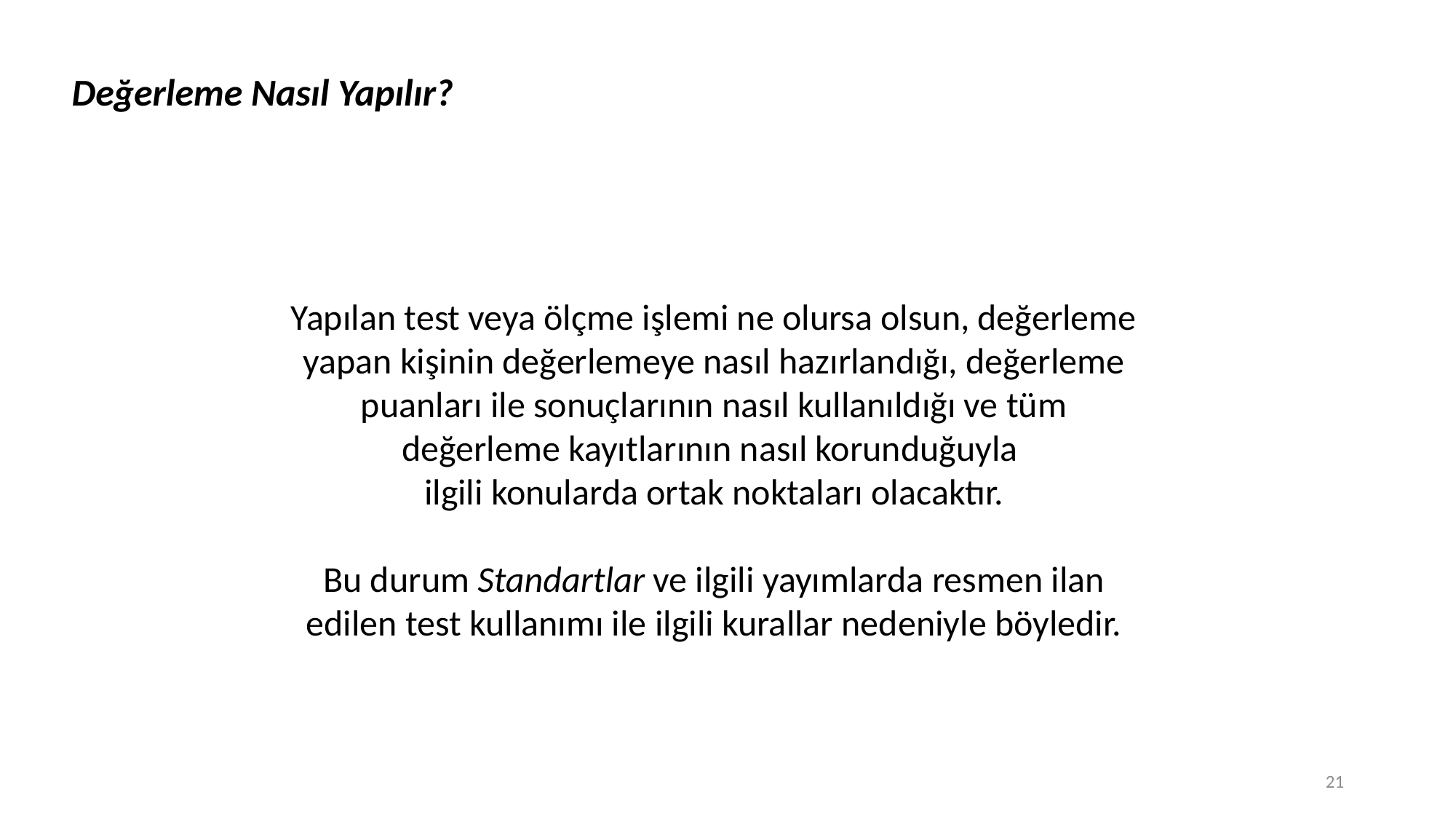

Değerleme Nasıl Yapılır?
Yapılan test veya ölçme işlemi ne olursa olsun, değerleme yapan kişinin değerlemeye nasıl hazırlandığı, değerleme puanları ile sonuçlarının nasıl kullanıldığı ve tüm değerleme kayıtlarının nasıl korunduğuyla
ilgili konularda ortak noktaları olacaktır.

Bu durum Standartlar ve ilgili yayımlarda resmen ilan edilen test kullanımı ile ilgili kurallar nedeniyle böyledir.
21